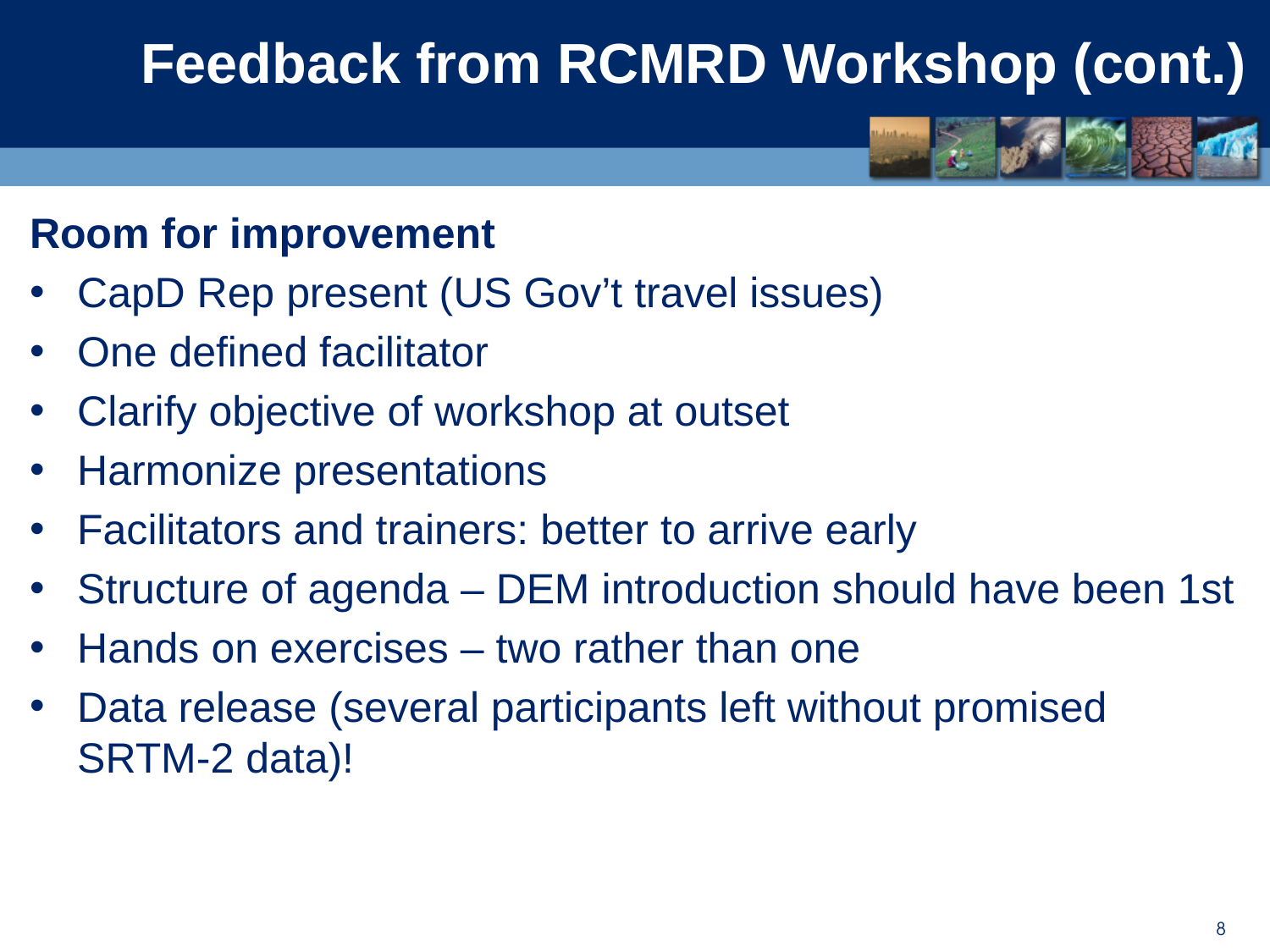

# Feedback from RCMRD Workshop (cont.)
Room for improvement
CapD Rep present (US Gov’t travel issues)
One defined facilitator
Clarify objective of workshop at outset
Harmonize presentations
Facilitators and trainers: better to arrive early
Structure of agenda – DEM introduction should have been 1st
Hands on exercises – two rather than one
Data release (several participants left without promised SRTM-2 data)!
8